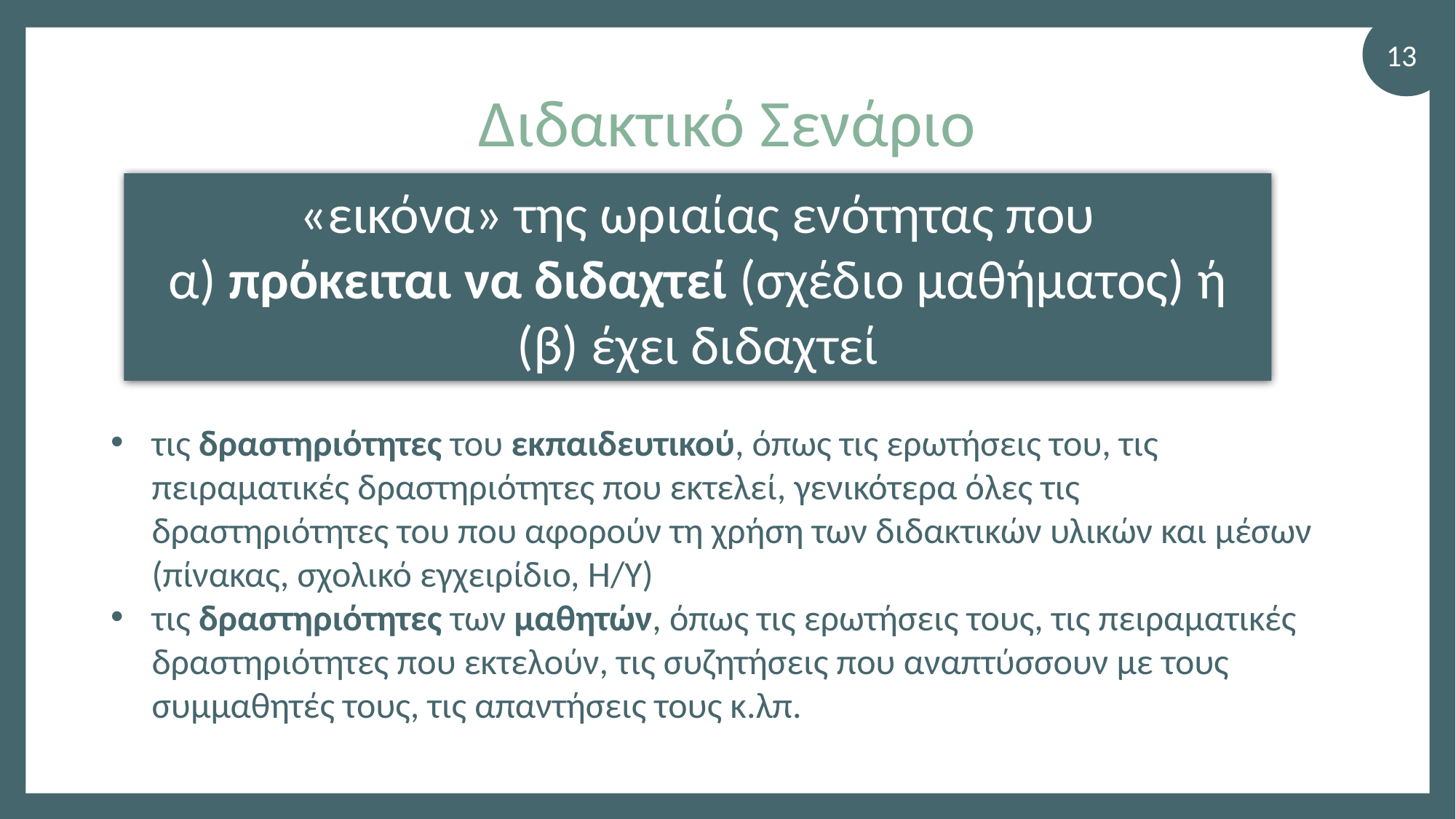

13
# Διδακτικό Σενάριο
 «εικόνα» της ωριαίας ενότητας που
α) πρόκειται να διδαχτεί (σχέδιο μαθήματος) ή (β) έχει διδαχτεί

τις δραστηριότητες του εκπαιδευτικού, όπως τις ερωτήσεις του, τις πειραματικές δραστηριότητες που εκτελεί, γενικότερα όλες τις δραστηριότητες του που αφορούν τη χρήση των διδακτικών υλικών και μέσων (πίνακας, σχολικό εγχειρίδιο, Η/Υ)
τις δραστηριότητες των μαθητών, όπως τις ερωτήσεις τους, τις πειραματικές δραστηριότητες που εκτελούν, τις συζητήσεις που αναπτύσσουν με τους συμμαθητές τους, τις απαντήσεις τους κ.λπ.